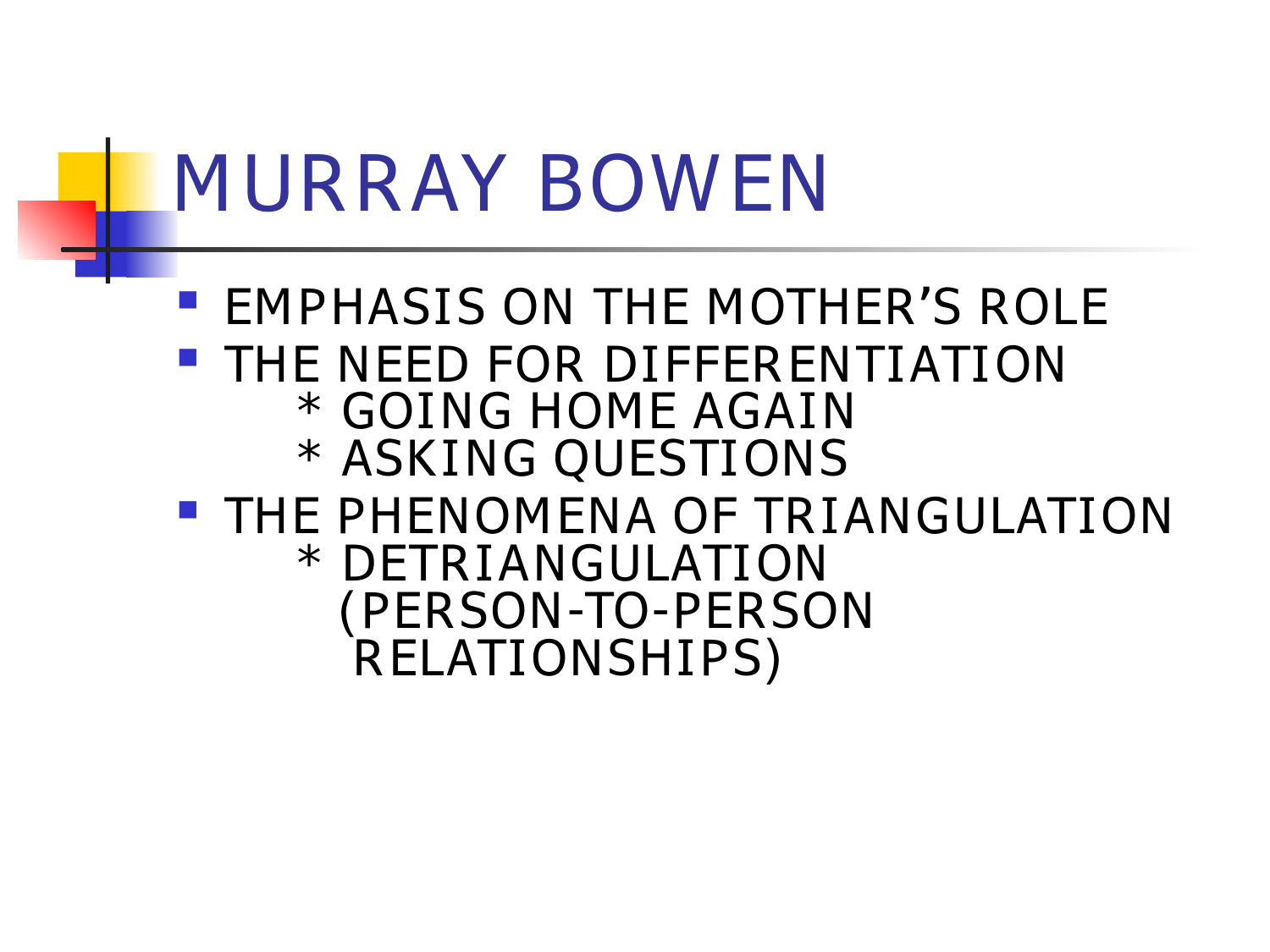

# MURRAY BOWEN
EMPHASIS ON THE MOTHER’S ROLE
THE NEED FOR DIFFERENTIATION
     * GOING HOME AGAIN
     * ASKING QUESTIONS
THE PHENOMENA OF TRIANGULATION
     * DETRIANGULATION
        (PERSON-TO-PERSON
         RELATIONSHIPS)